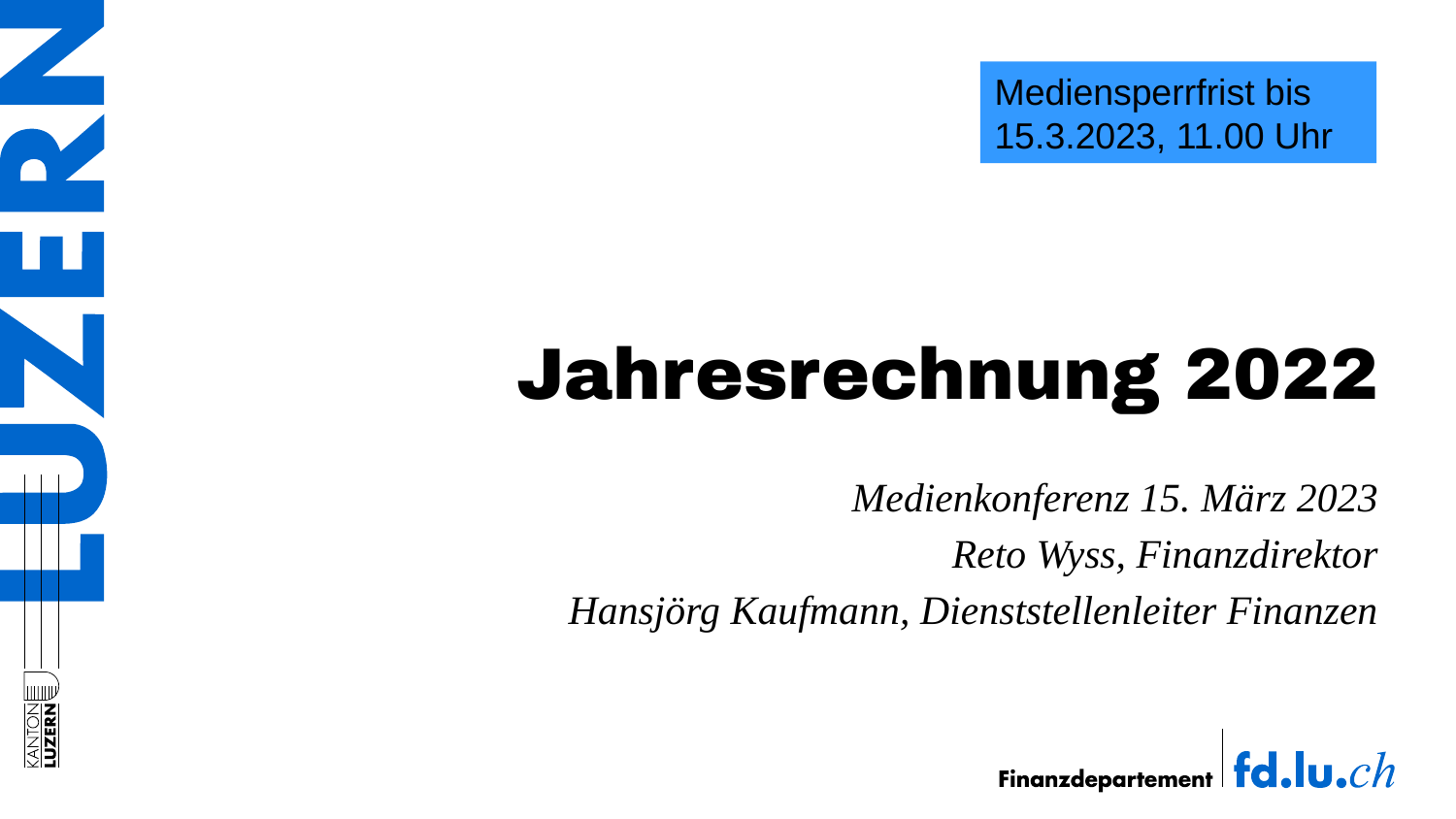

Mediensperrfrist bis
15.3.2023, 11.00 Uhr
# Jahresrechnung 2022
Medienkonferenz 15. März 2023
Reto Wyss, Finanzdirektor
Hansjörg Kaufmann, Dienststellenleiter Finanzen